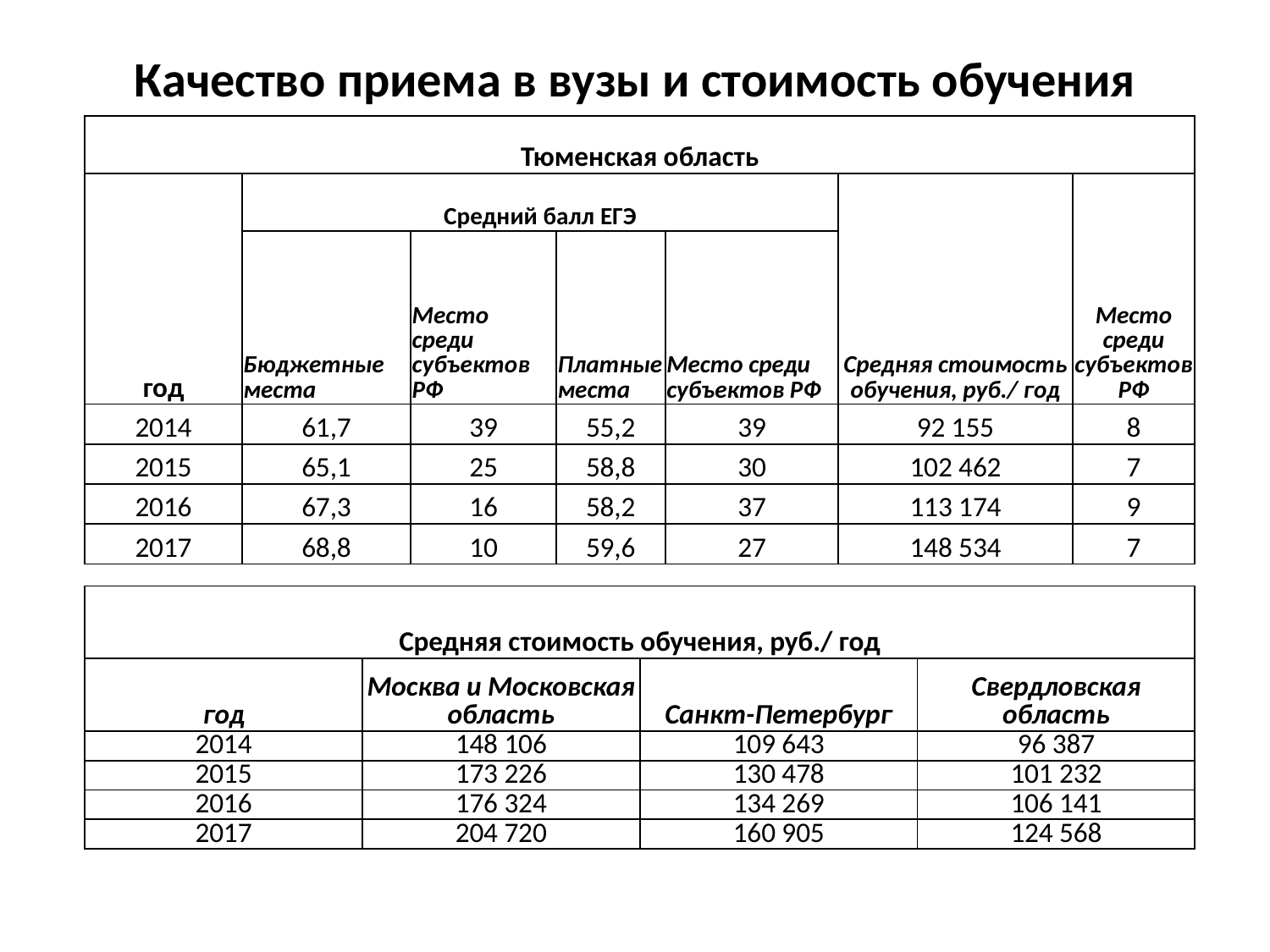

# Качество приема в вузы и стоимость обучения
| Тюменская область |  |  |  |  |  |  |
| --- | --- | --- | --- | --- | --- | --- |
| год | Средний балл ЕГЭ |  |  |  | Средняя стоимость обучения, руб./ год | Место среди субъектов РФ |
|  | Бюджетные места | Место среди субъектов РФ | Платные места | Место среди субъектов РФ |  |  |
| 2014 | 61,7 | 39 | 55,2 | 39 | 92 155 | 8 |
| 2015 | 65,1 | 25 | 58,8 | 30 | 102 462 | 7 |
| 2016 | 67,3 | 16 | 58,2 | 37 | 113 174 | 9 |
| 2017 | 68,8 | 10 | 59,6 | 27 | 148 534 | 7 |
| Средняя стоимость обучения, руб./ год |  |  |  |
| --- | --- | --- | --- |
| год | Москва и Московская область | Санкт-Петербург | Свердловская область |
| 2014 | 148 106 | 109 643 | 96 387 |
| 2015 | 173 226 | 130 478 | 101 232 |
| 2016 | 176 324 | 134 269 | 106 141 |
| 2017 | 204 720 | 160 905 | 124 568 |